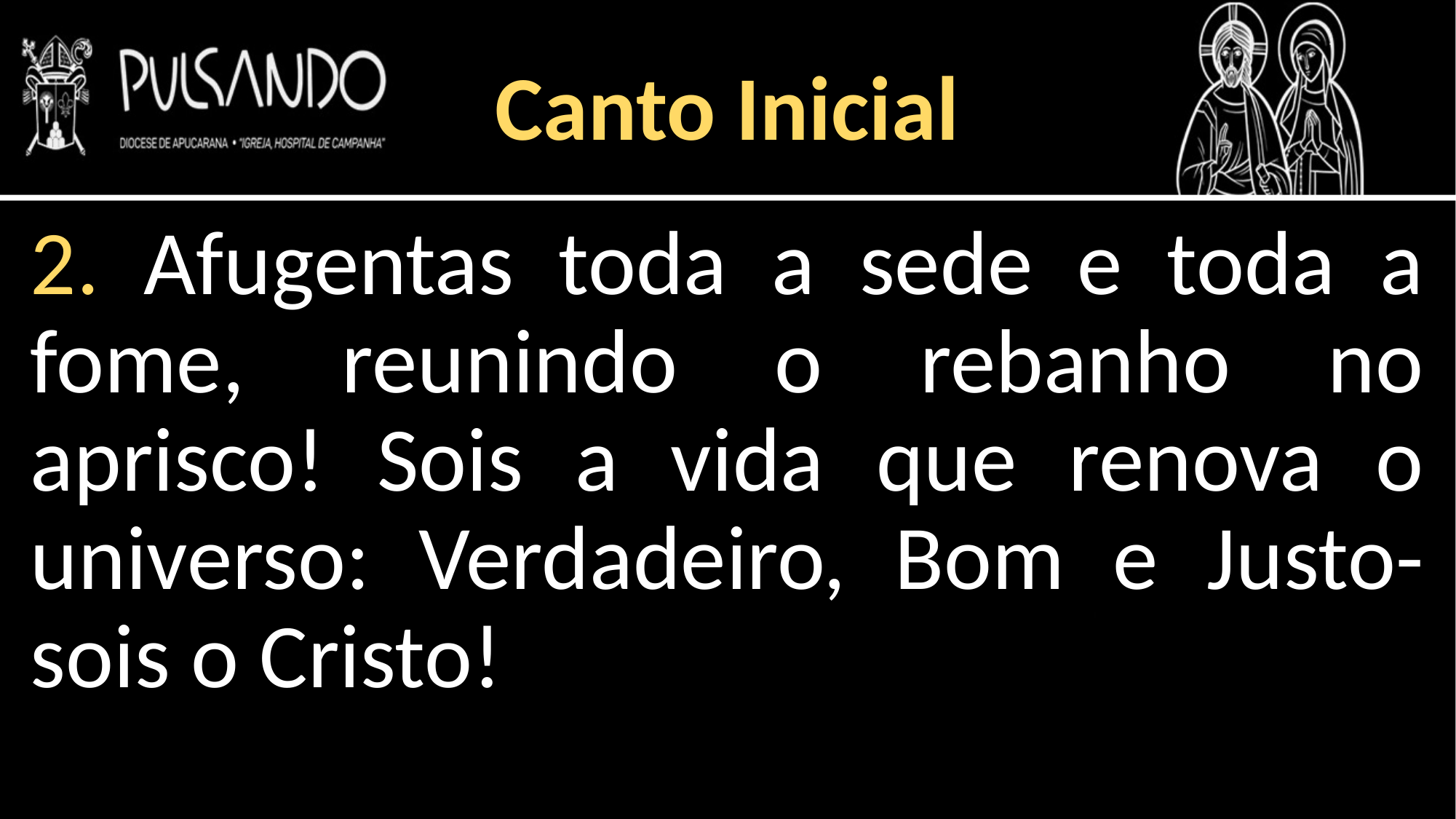

Canto Inicial
2. Afugentas toda a sede e toda a fome, reunindo o rebanho no aprisco! Sois a vida que renova o universo: Verdadeiro, Bom e Justo- sois o Cristo!